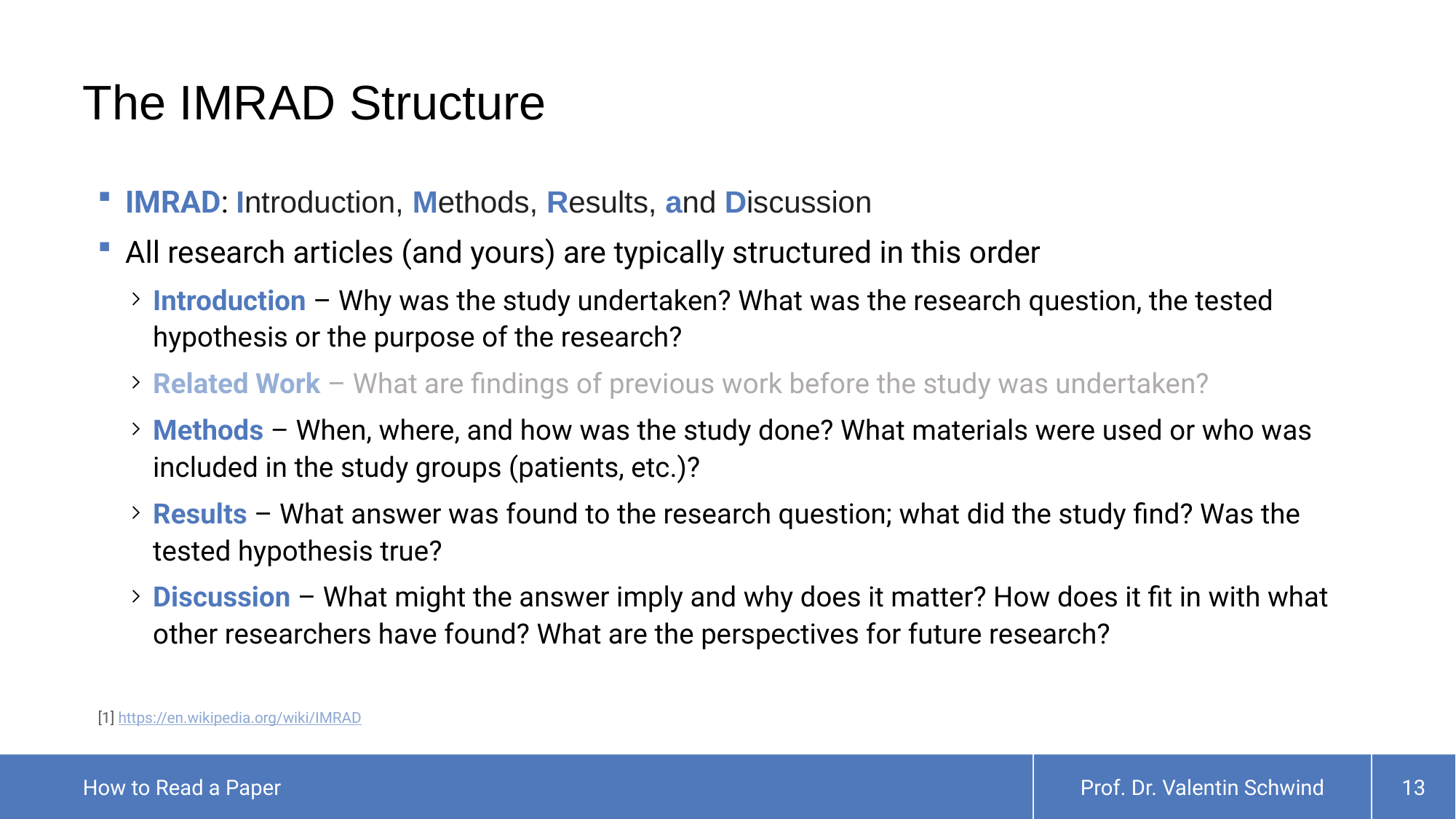

# The IMRAD Structure
IMRAD: Introduction, Methods, Results, and Discussion
All research articles (and yours) are typically structured in this order
Introduction – Why was the study undertaken? What was the research question, the tested hypothesis or the purpose of the research?
Related Work – What are findings of previous work before the study was undertaken?
Methods – When, where, and how was the study done? What materials were used or who was included in the study groups (patients, etc.)?
Results – What answer was found to the research question; what did the study find? Was the tested hypothesis true?
Discussion – What might the answer imply and why does it matter? How does it fit in with what other researchers have found? What are the perspectives for future research?
[1] https://en.wikipedia.org/wiki/IMRAD
How to Read a Paper
Prof. Dr. Valentin Schwind
13